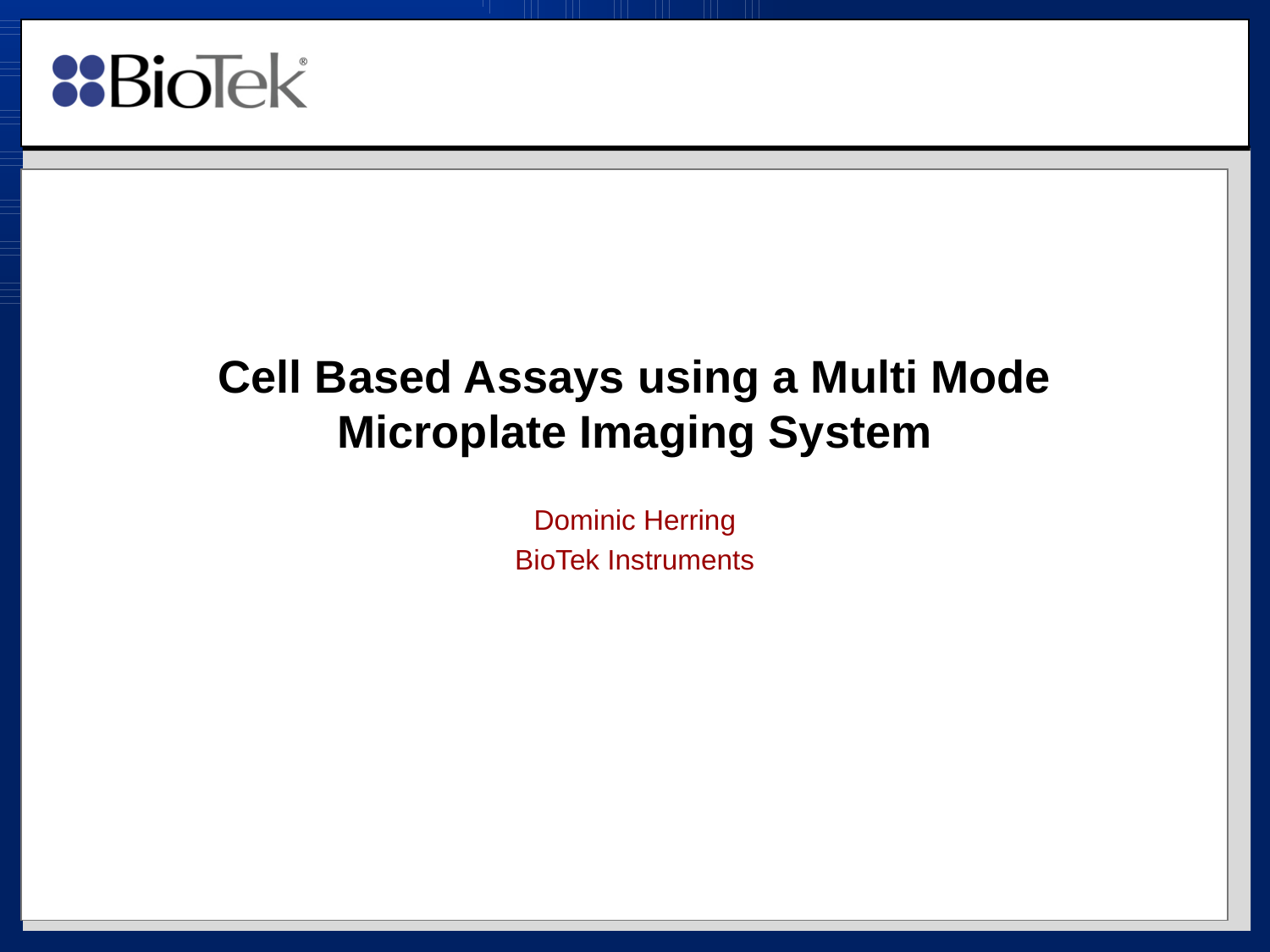

# Cell Based Assays using a Multi Mode Microplate Imaging System
Dominic Herring
BioTek Instruments